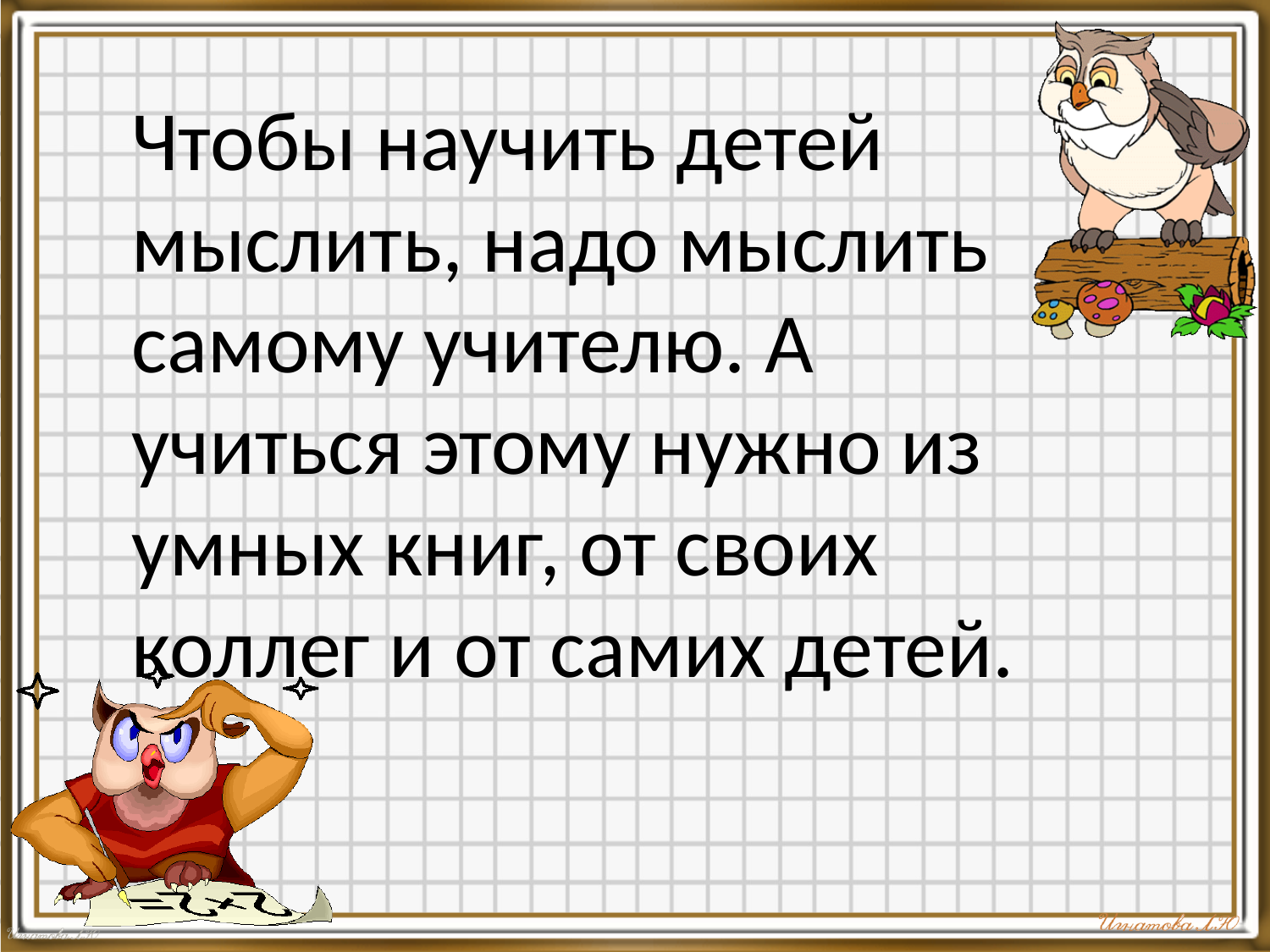

Чтобы научить детей мыслить, надо мыслить самому учителю. А учиться этому нужно из умных книг, от своих коллег и от самих детей.